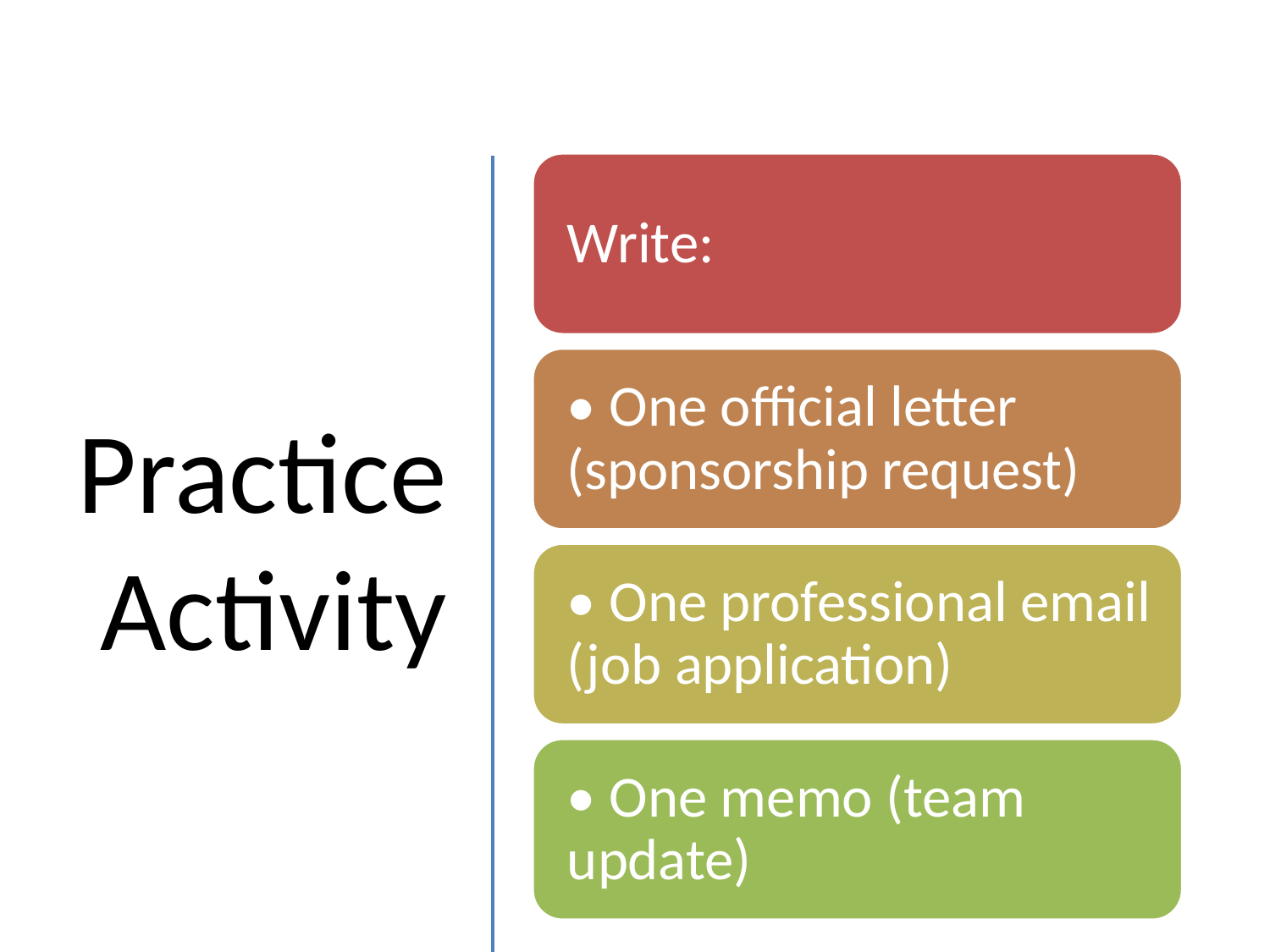

# Practice Activity
Write:
• One official letter (sponsorship request)
• One professional email (job application)
• One memo (team update)